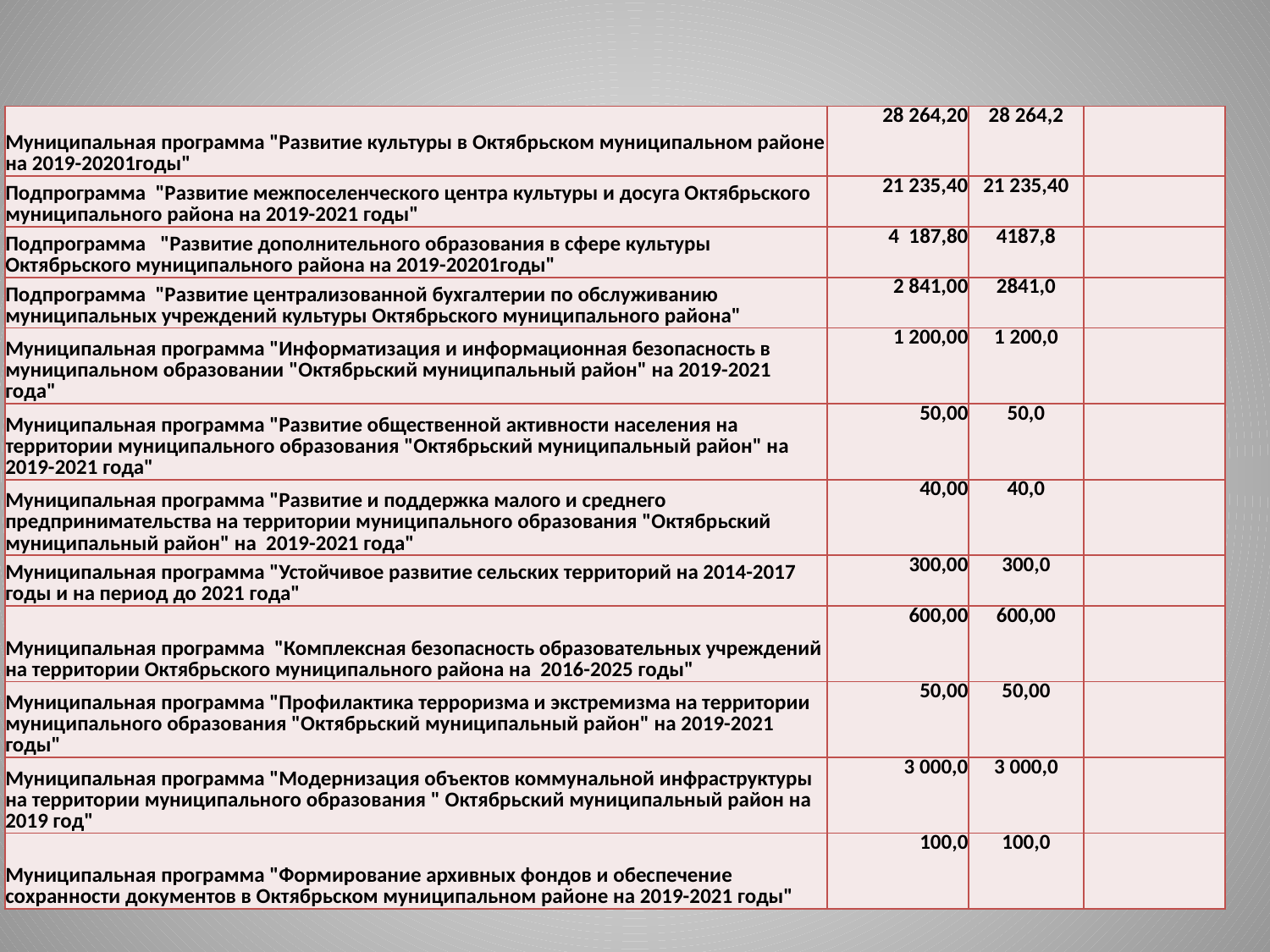

| Муниципальная программа "Развитие культуры в Октябрьском муниципальном районе на 2019-20201годы" | 28 264,20 | 28 264,2 |  |
| --- | --- | --- | --- |
| Подпрограмма "Развитие межпоселенческого центра культуры и досуга Октябрьского муниципального района на 2019-2021 годы" | 21 235,40 | 21 235,40 |  |
| Подпрограмма "Развитие дополнительного образования в сфере культуры Октябрьского муниципального района на 2019-20201годы" | 4 187,80 | 4187,8 |  |
| Подпрограмма "Развитие централизованной бухгалтерии по обслуживанию муниципальных учреждений культуры Октябрьского муниципального района" | 2 841,00 | 2841,0 |  |
| Муниципальная программа "Информатизация и информационная безопасность в муниципальном образовании "Октябрьский муниципальный район" на 2019-2021 года" | 1 200,00 | 1 200,0 |  |
| Муниципальная программа "Развитие общественной активности населения на территории муниципального образования "Октябрьский муниципальный район" на 2019-2021 года" | 50,00 | 50,0 |  |
| Муниципальная программа "Развитие и поддержка малого и среднего предпринимательства на территории муниципального образования "Октябрьский муниципальный район" на 2019-2021 года" | 40,00 | 40,0 |  |
| Муниципальная программа "Устойчивое развитие сельских территорий на 2014-2017 годы и на период до 2021 года" | 300,00 | 300,0 |  |
| Муниципальная программа "Комплексная безопасность образовательных учреждений на территории Октябрьского муниципального района на 2016-2025 годы" | 600,00 | 600,00 |  |
| Муниципальная программа "Профилактика терроризма и экстремизма на территории муниципального образования "Октябрьский муниципальный район" на 2019-2021 годы" | 50,00 | 50,00 |  |
| Муниципальная программа "Модернизация объектов коммунальной инфраструктуры на территории муниципального образования " Октябрьский муниципальный район на 2019 год" | 3 000,0 | 3 000,0 |  |
| Муниципальная программа "Формирование архивных фондов и обеспечение сохранности документов в Октябрьском муниципальном районе на 2019-2021 годы" | 100,0 | 100,0 |  |